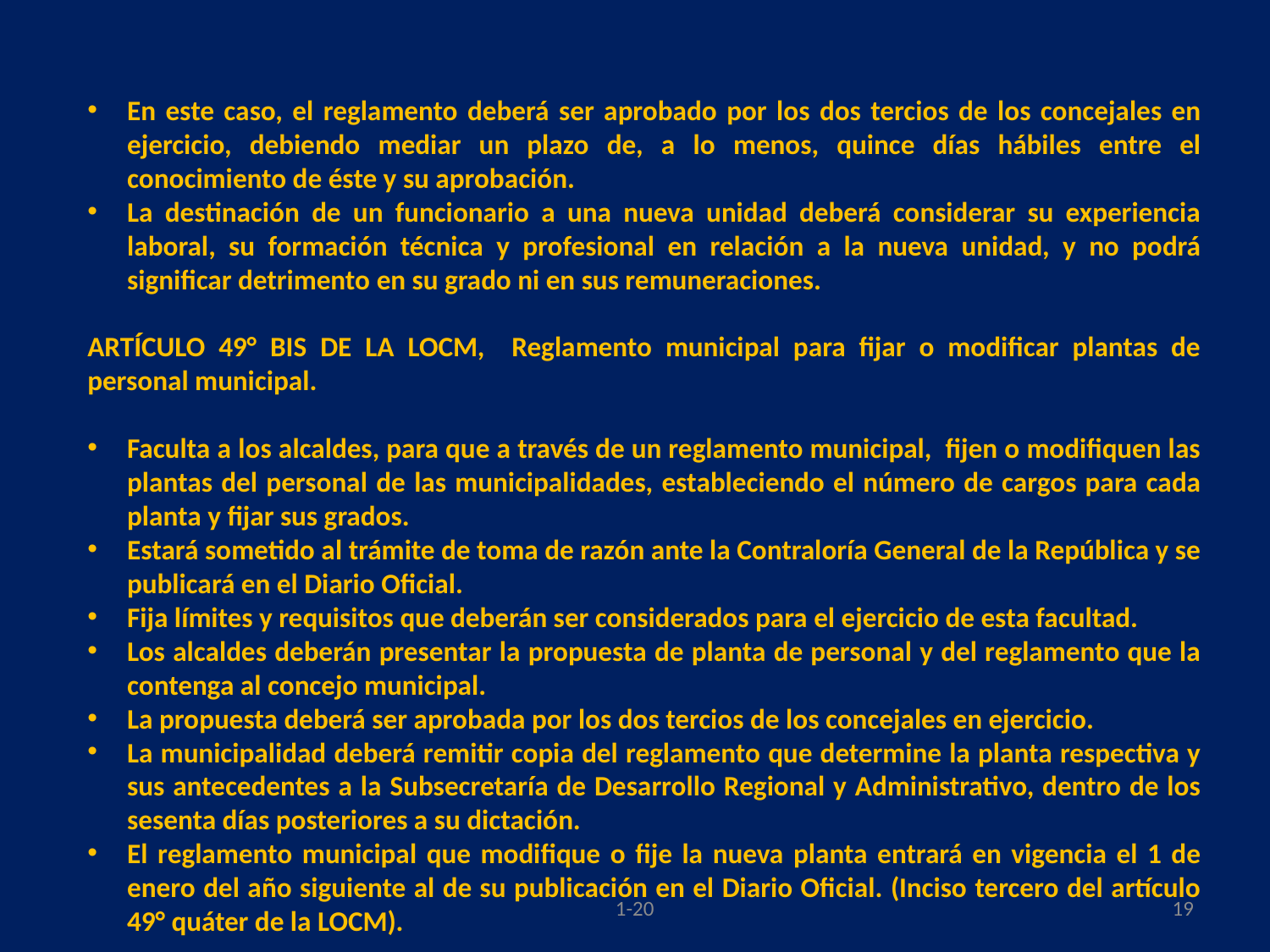

En este caso, el reglamento deberá ser aprobado por los dos tercios de los concejales en ejercicio, debiendo mediar un plazo de, a lo menos, quince días hábiles entre el conocimiento de éste y su aprobación.
La destinación de un funcionario a una nueva unidad deberá considerar su experiencia laboral, su formación técnica y profesional en relación a la nueva unidad, y no podrá significar detrimento en su grado ni en sus remuneraciones.

ARTÍCULO 49° BIS DE LA LOCM,  Reglamento municipal para fijar o modificar plantas de personal municipal.

Faculta a los alcaldes, para que a través de un reglamento municipal,  fijen o modifiquen las plantas del personal de las municipalidades, estableciendo el número de cargos para cada planta y fijar sus grados.
Estará sometido al trámite de toma de razón ante la Contraloría General de la República y se publicará en el Diario Oficial.
Fija límites y requisitos que deberán ser considerados para el ejercicio de esta facultad.
Los alcaldes deberán presentar la propuesta de planta de personal y del reglamento que la contenga al concejo municipal.
La propuesta deberá ser aprobada por los dos tercios de los concejales en ejercicio.
La municipalidad deberá remitir copia del reglamento que determine la planta respectiva y sus antecedentes a la Subsecretaría de Desarrollo Regional y Administrativo, dentro de los sesenta días posteriores a su dictación.
El reglamento municipal que modifique o fije la nueva planta entrará en vigencia el 1 de enero del año siguiente al de su publicación en el Diario Oficial. (Inciso tercero del artículo 49° quáter de la LOCM).

1-20
19